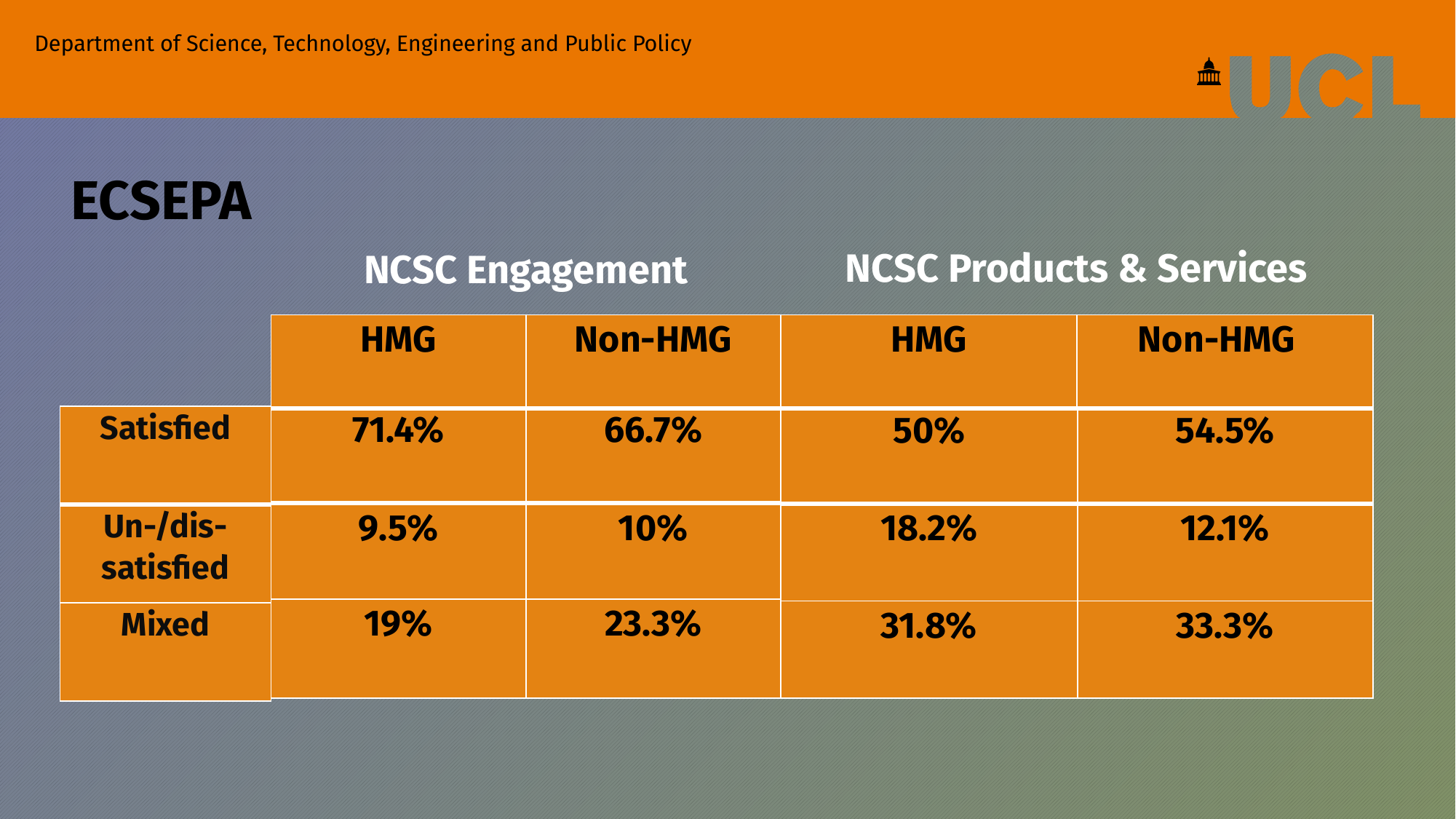

Department of Science, Technology, Engineering and Public Policy
ECSEPA
NCSC Engagement

NCSC Products & Services
| HMG | Non-HMG |
| --- | --- |
| HMG | Non-HMG |
| --- | --- |
| 71.4% | 66.7% |
| --- | --- |
| 9.5% | 10% |
| 19% | 23.3% |
| 50% | 54.5% |
| --- | --- |
| 18.2% | 12.1% |
| 31.8% | 33.3% |
| Satisfied |
| --- |
| Un-/dis-satisfied |
| Mixed |